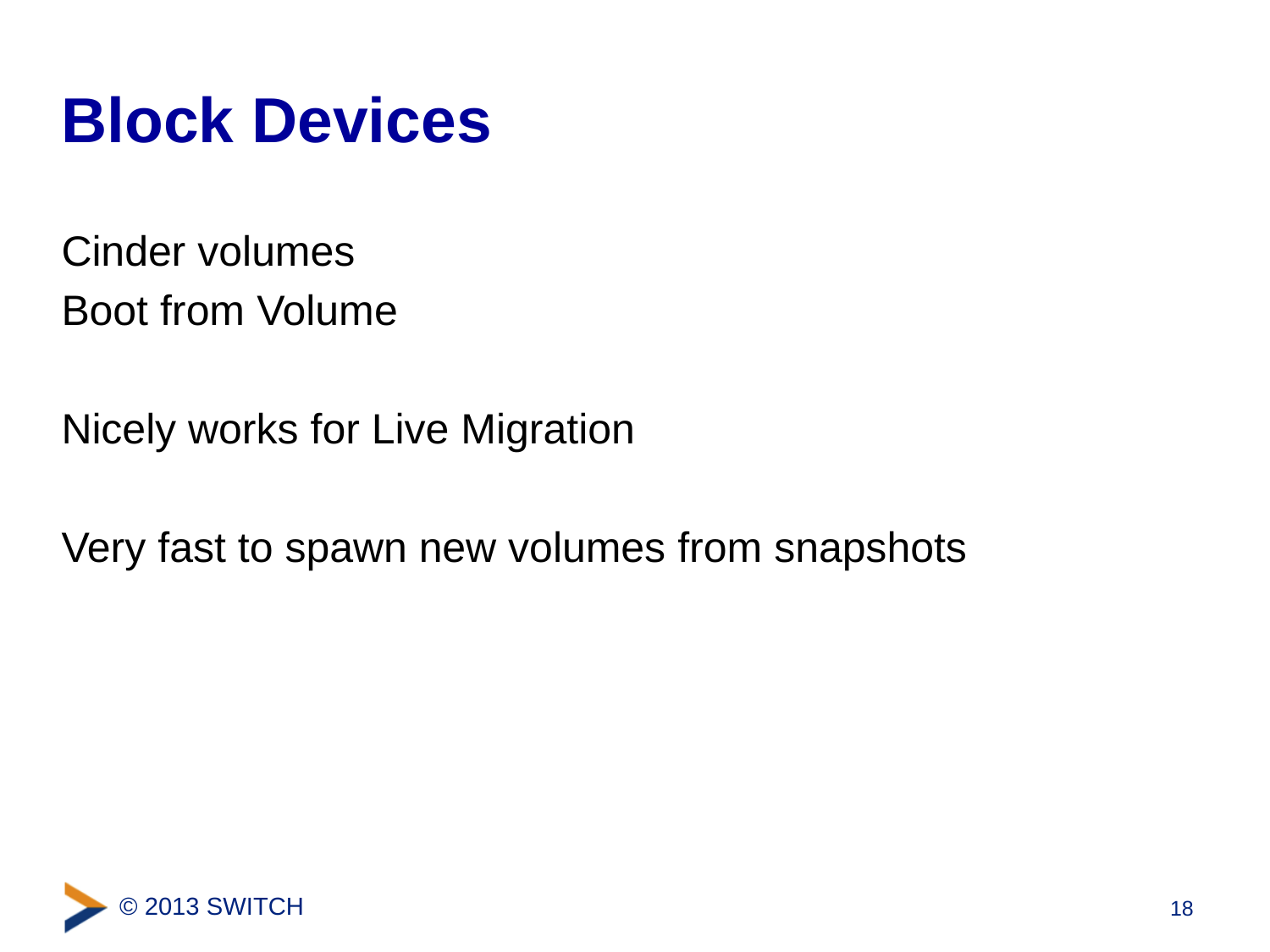

# Block Devices
Cinder volumes
Boot from Volume

Nicely works for Live Migration

Very fast to spawn new volumes from snapshots
18